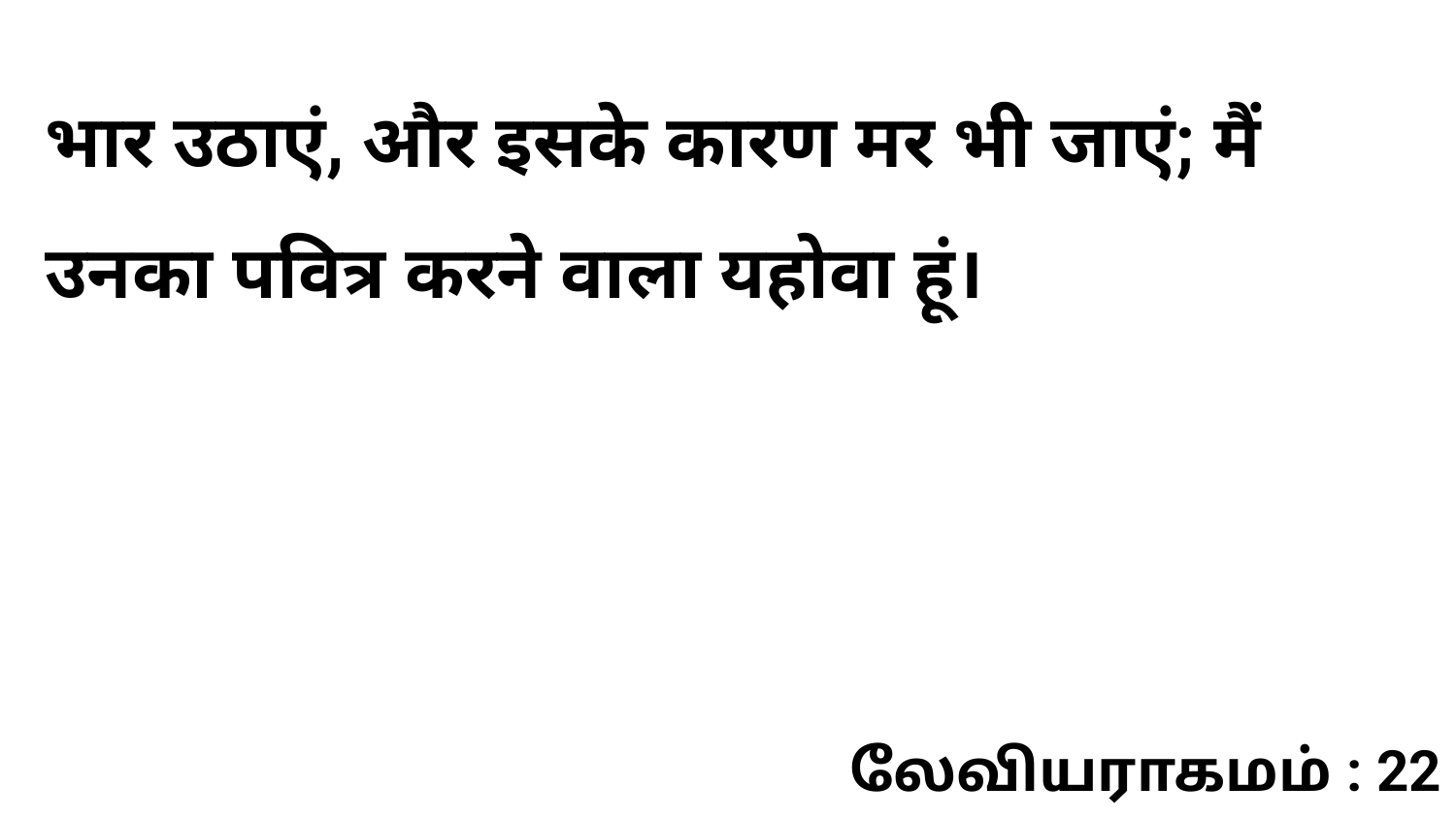

भार उठाएं, और इसके कारण मर भी जाएं; मैं उनका पवित्र करने वाला यहोवा हूं।
லேவியராகமம் : 22